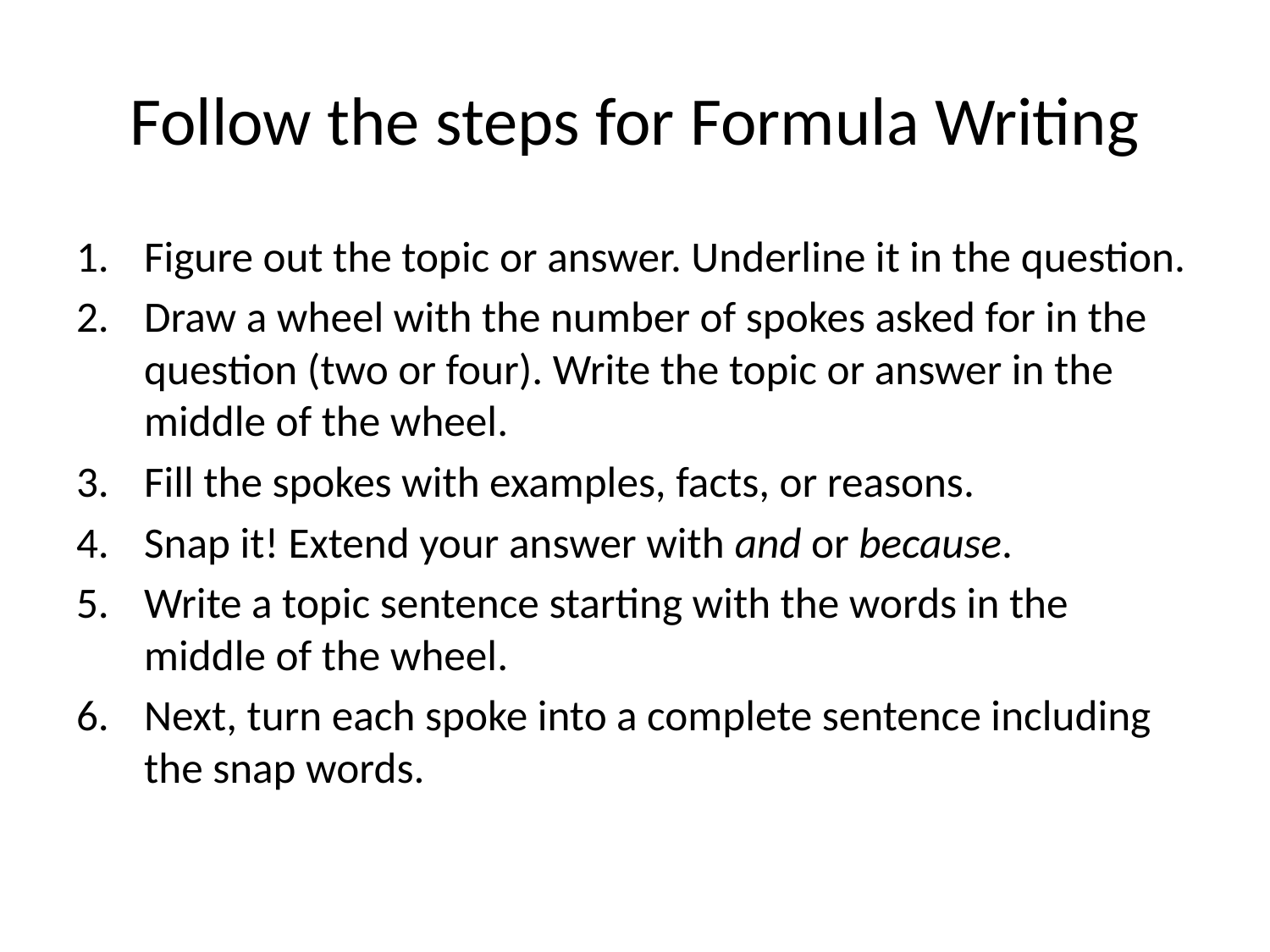

# Follow the steps for Formula Writing
Figure out the topic or answer. Underline it in the question.
Draw a wheel with the number of spokes asked for in the question (two or four). Write the topic or answer in the middle of the wheel.
Fill the spokes with examples, facts, or reasons.
Snap it! Extend your answer with and or because.
Write a topic sentence starting with the words in the middle of the wheel.
Next, turn each spoke into a complete sentence including the snap words.